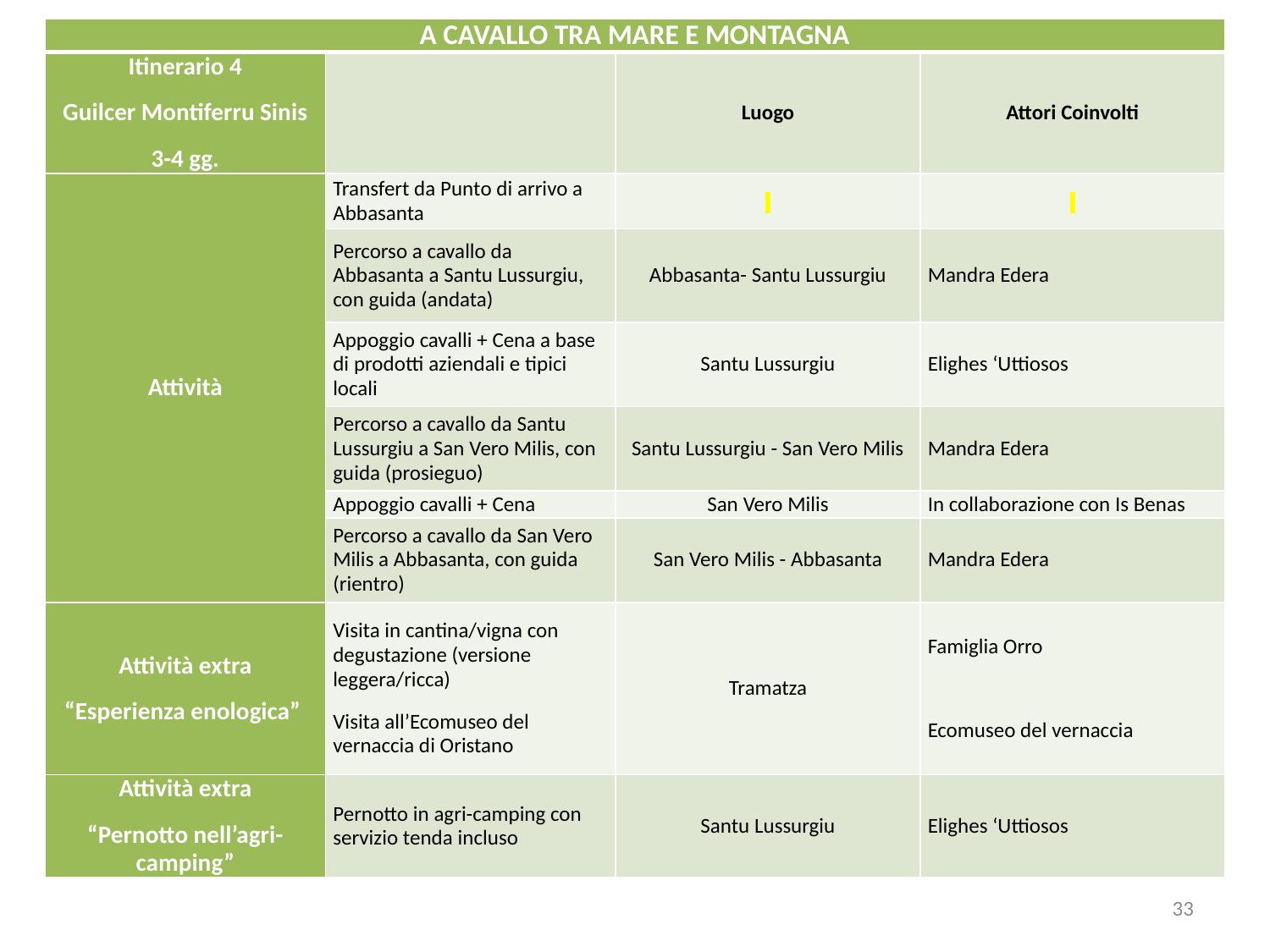

| A CAVALLO TRA MARE E MONTAGNA |  |  |  |
| --- | --- | --- | --- |
| Itinerario 4 Guilcer Montiferru Sinis 3-4 gg. |  | Luogo | Attori Coinvolti |
| Attività | Transfert da Punto di arrivo a Abbasanta |  |  |
|  | Percorso a cavallo da Abbasanta a Santu Lussurgiu, con guida (andata) | Abbasanta- Santu Lussurgiu | Mandra Edera |
|  | Appoggio cavalli + Cena a base di prodotti aziendali e tipici locali | Santu Lussurgiu | Elighes ‘Uttiosos |
|  | Percorso a cavallo da Santu Lussurgiu a San Vero Milis, con guida (prosieguo) | Santu Lussurgiu - San Vero Milis | Mandra Edera |
|  | Appoggio cavalli + Cena | San Vero Milis | In collaborazione con Is Benas |
|  | Percorso a cavallo da San Vero Milis a Abbasanta, con guida (rientro) | San Vero Milis - Abbasanta | Mandra Edera |
| Attività extra “Esperienza enologica” | Visita in cantina/vigna con degustazione (versione leggera/ricca) Visita all’Ecomuseo del vernaccia di Oristano | Tramatza | Famiglia Orro   Ecomuseo del vernaccia |
| Attività extra “Pernotto nell’agri-camping” | Pernotto in agri-camping con servizio tenda incluso | Santu Lussurgiu | Elighes ‘Uttiosos |
33